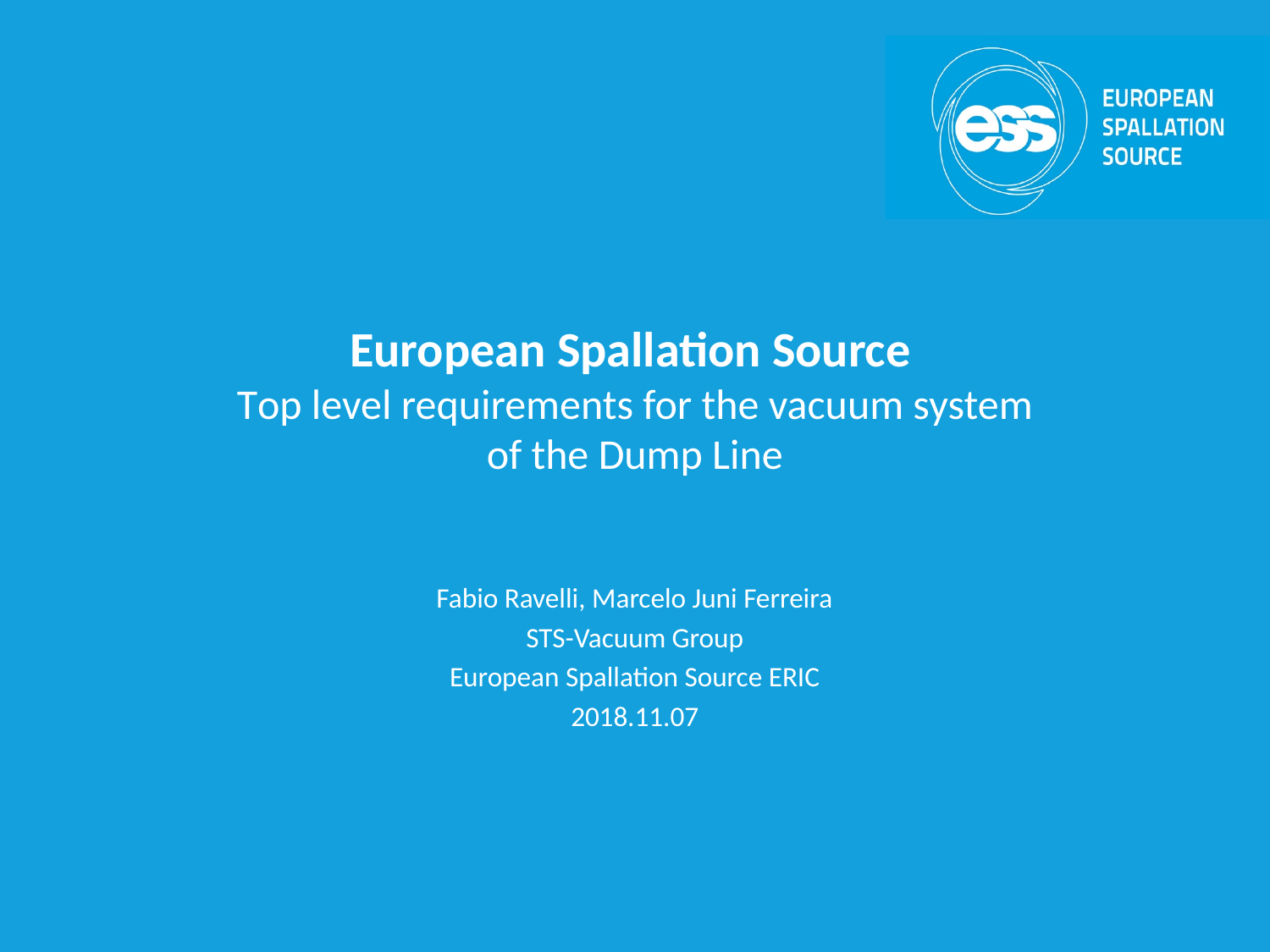

# European Spallation Source Top level requirements for the vacuum system of the Dump Line

Fabio Ravelli, Marcelo Juni Ferreira
STS-Vacuum Group
European Spallation Source ERIC
2018.11.07